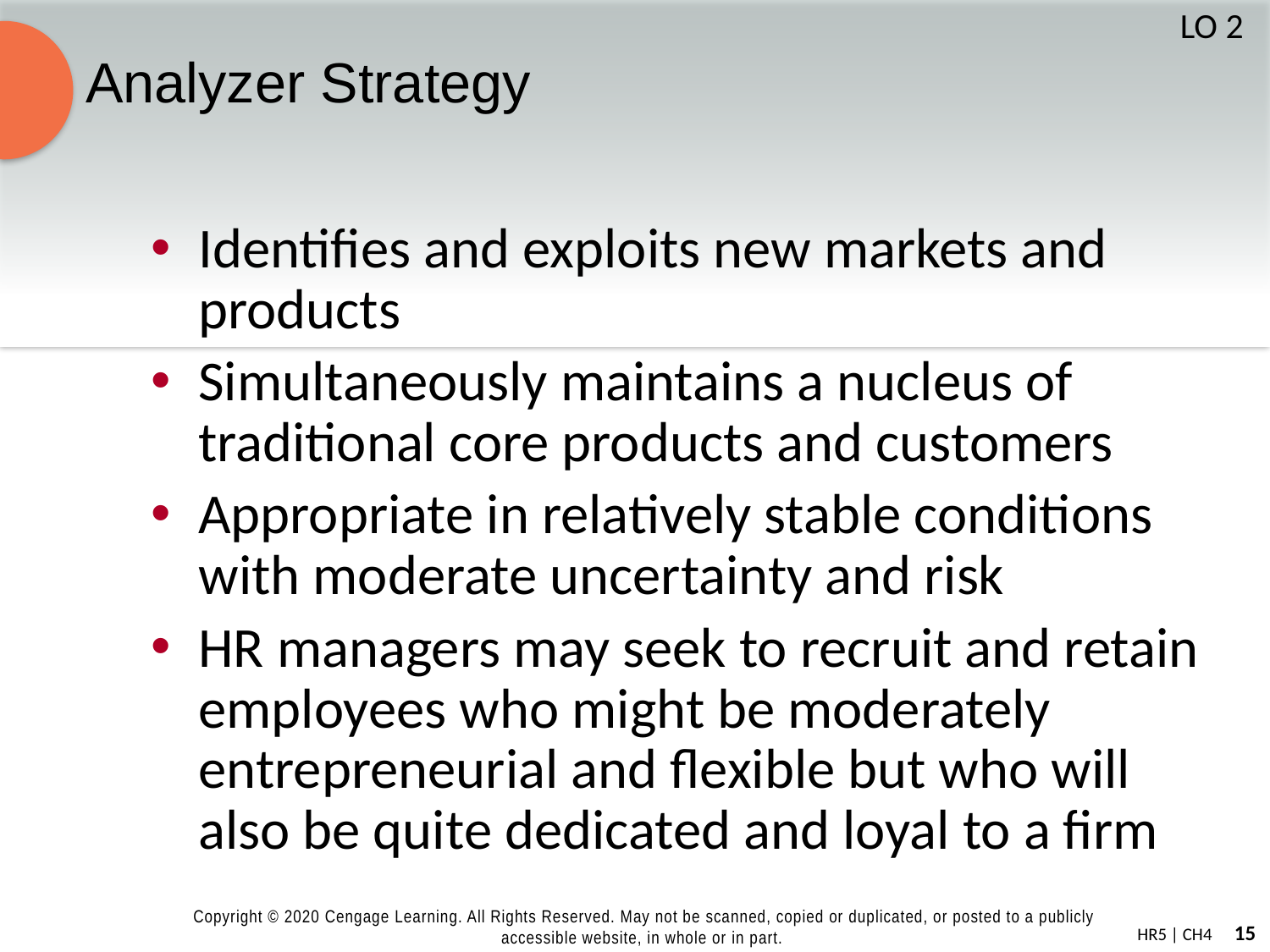

# Analyzer Strategy
LO 2
Identifies and exploits new markets and products
Simultaneously maintains a nucleus of traditional core products and customers
Appropriate in relatively stable conditions with moderate uncertainty and risk
HR managers may seek to recruit and retain employees who might be moderately entrepreneurial and flexible but who will also be quite dedicated and loyal to a firm